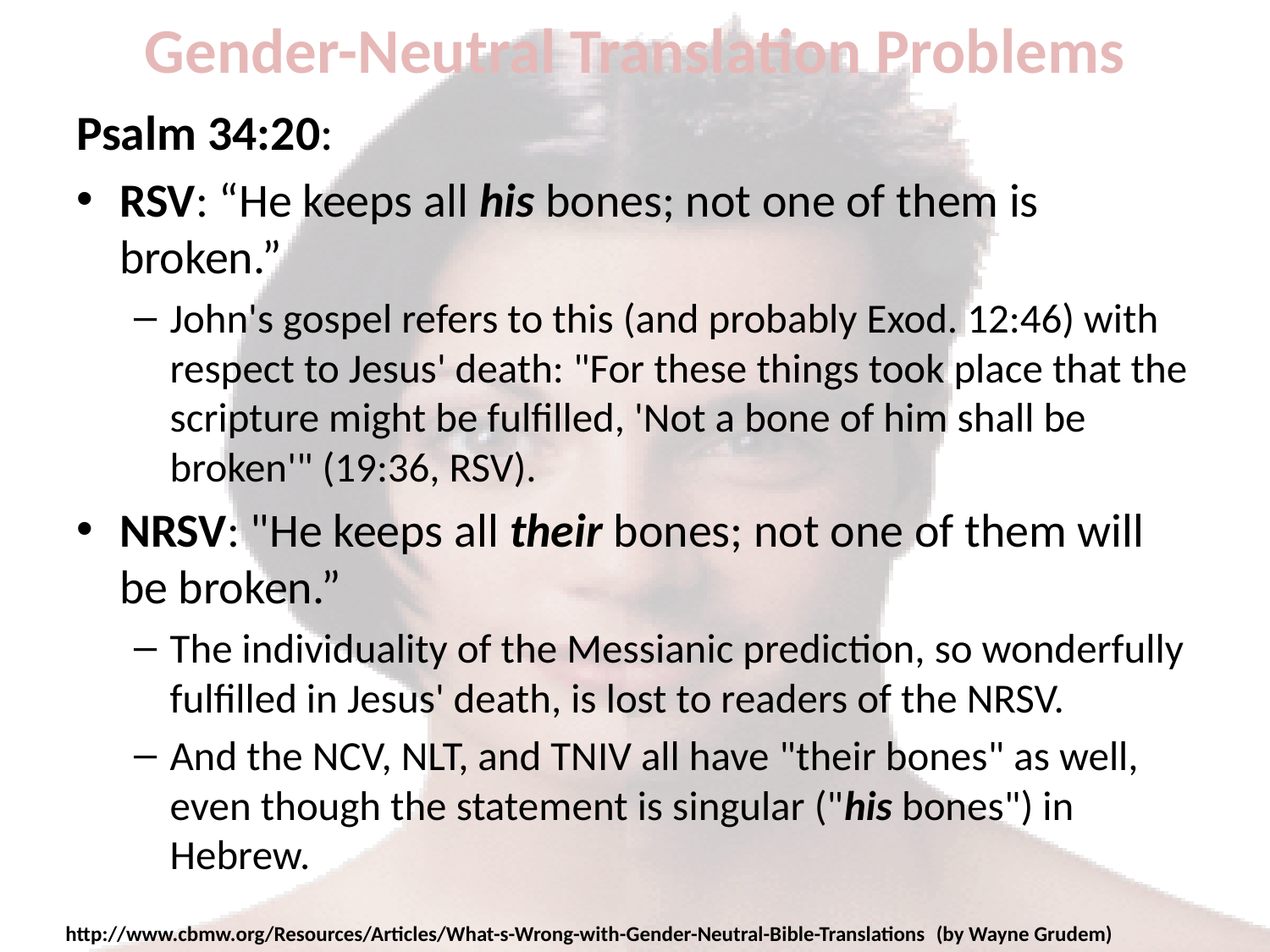

# Gender-Neutral Translation Problems
Psalm 34:20:
RSV: “He keeps all his bones; not one of them is broken.”
John's gospel refers to this (and probably Exod. 12:46) with respect to Jesus' death: "For these things took place that the scripture might be fulfilled, 'Not a bone of him shall be broken'" (19:36, RSV).
NRSV: "He keeps all their bones; not one of them will be broken.”
The individuality of the Messianic prediction, so wonderfully fulfilled in Jesus' death, is lost to readers of the NRSV.
And the NCV, NLT, and TNIV all have "their bones" as well, even though the statement is singular ("his bones") in Hebrew.

http://www.cbmw.org/Resources/Articles/What-s-Wrong-with-Gender-Neutral-Bible-Translations  (by Wayne Grudem)